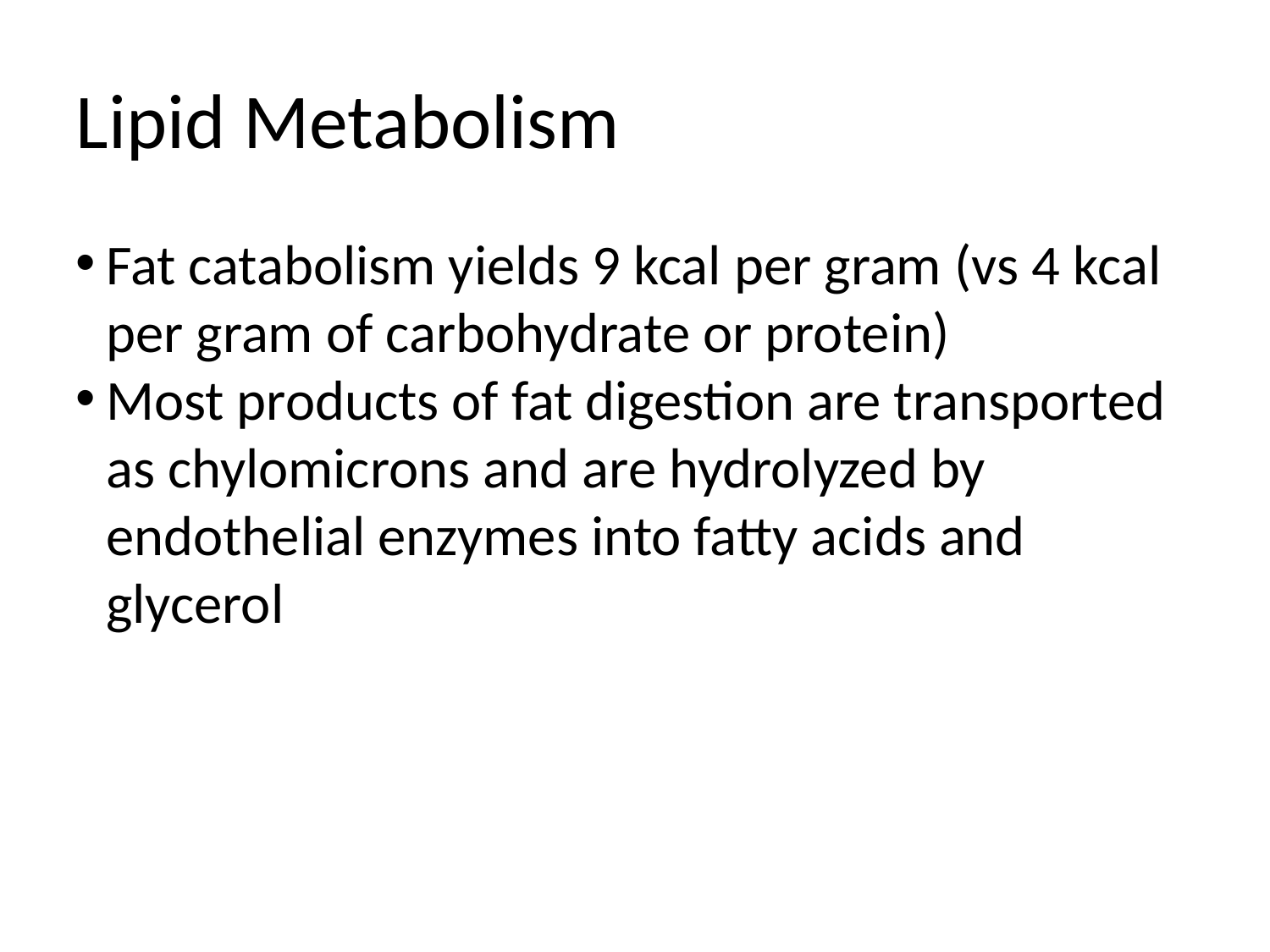

Lipid Metabolism
Fat catabolism yields 9 kcal per gram (vs 4 kcal per gram of carbohydrate or protein)
Most products of fat digestion are transported as chylomicrons and are hydrolyzed by endothelial enzymes into fatty acids and glycerol